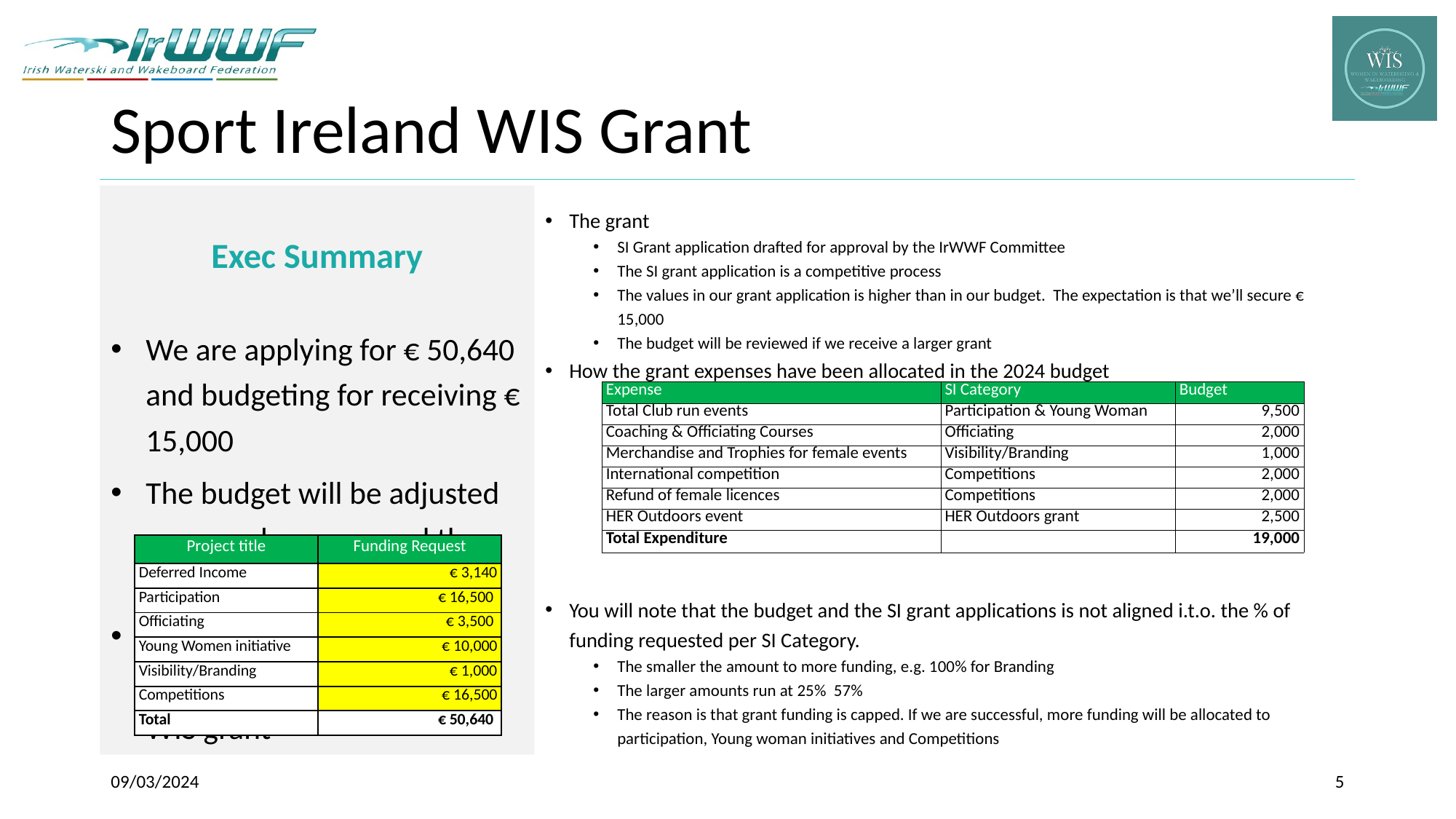

# Sport Ireland WIS Grant

Exec Summary

We are applying for € 50,640 and budgeting for receiving € 15,000
The budget will be adjusted once we have secured the grant
Projects being proposed to Sport Ireland to secure the WIS grant
The grant
SI Grant application drafted for approval by the IrWWF Committee
The SI grant application is a competitive process
The values in our grant application is higher than in our budget.  The expectation is that we’ll secure € 15,000
The budget will be reviewed if we receive a larger grant
How the grant expenses have been allocated in the 2024 budget

You will note that the budget and the SI grant applications is not aligned i.t.o. the % of funding requested per SI Category.
The smaller the amount to more funding, e.g. 100% for Branding
The larger amounts run at 25%  57%
The reason is that grant funding is capped. If we are successful, more funding will be allocated to participation, Young woman initiatives and Competitions

| Expense | SI Category | Budget |
| --- | --- | --- |
| Total Club run events | Participation & Young Woman | 9,500 |
| Coaching & Officiating Courses | Officiating | 2,000 |
| Merchandise and Trophies for female events | Visibility/Branding | 1,000 |
| International competition | Competitions | 2,000 |
| Refund of female licences | Competitions | 2,000 |
| HER Outdoors event | HER Outdoors grant | 2,500 |
| Total Expenditure |  | 19,000 |
| Project title | Funding Request |
| --- | --- |
| Deferred Income | € 3,140 |
| Participation | € 16,500 |
| Officiating | € 3,500 |
| Young Women initiative | € 10,000 |
| Visibility/Branding | € 1,000 |
| Competitions | € 16,500 |
| Total | € 50,640 |
09/03/2024
5